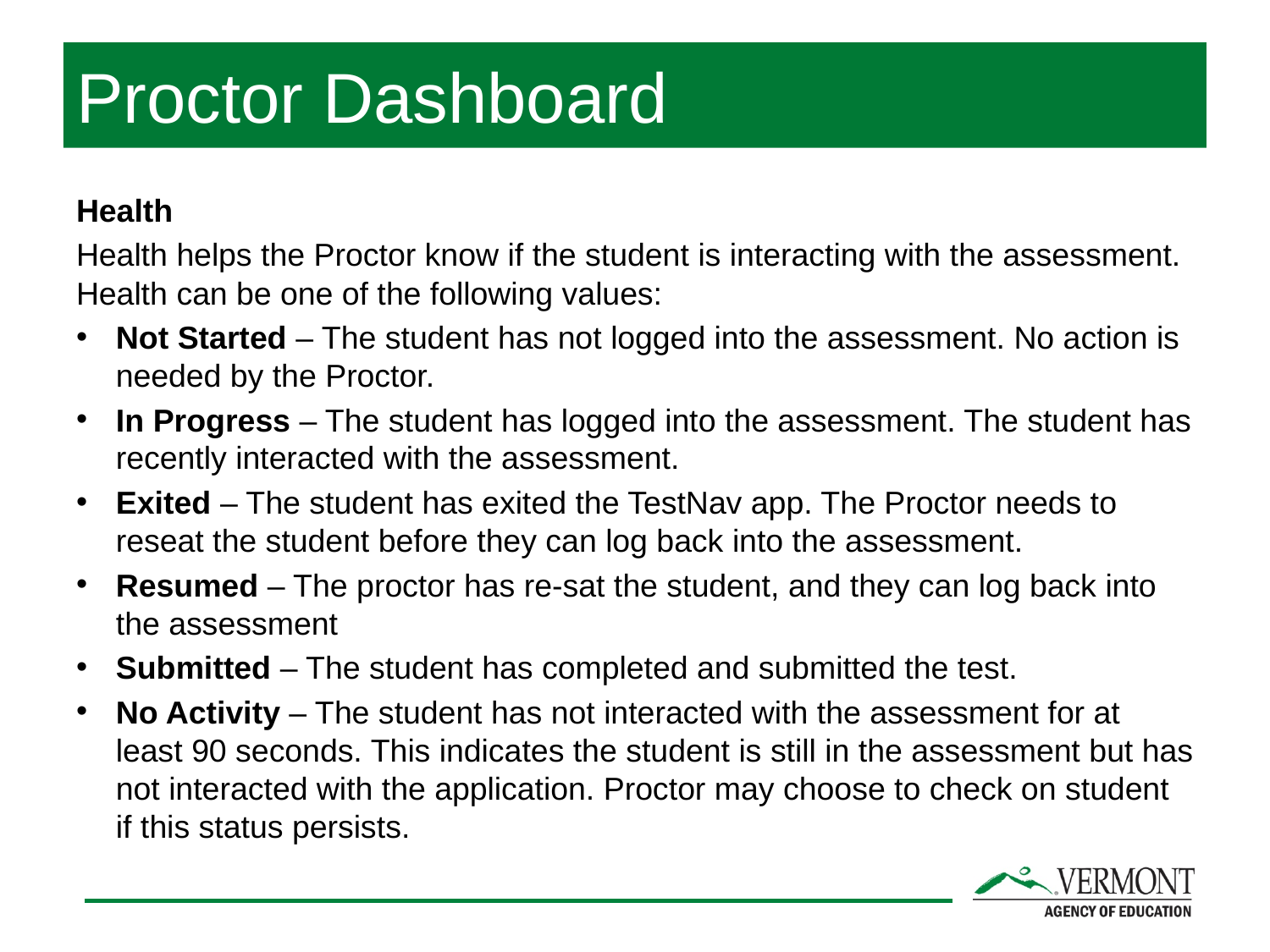

Proctor Dashboard
Health
Health helps the Proctor know if the student is interacting with the assessment. Health can be one of the following values:
Not Started – The student has not logged into the assessment. No action is needed by the Proctor.
In Progress – The student has logged into the assessment. The student has recently interacted with the assessment.
Exited – The student has exited the TestNav app. The Proctor needs to reseat the student before they can log back into the assessment.
Resumed – The proctor has re-sat the student, and they can log back into the assessment
Submitted – The student has completed and submitted the test.
No Activity – The student has not interacted with the assessment for at least 90 seconds. This indicates the student is still in the assessment but has not interacted with the application. Proctor may choose to check on student if this status persists.